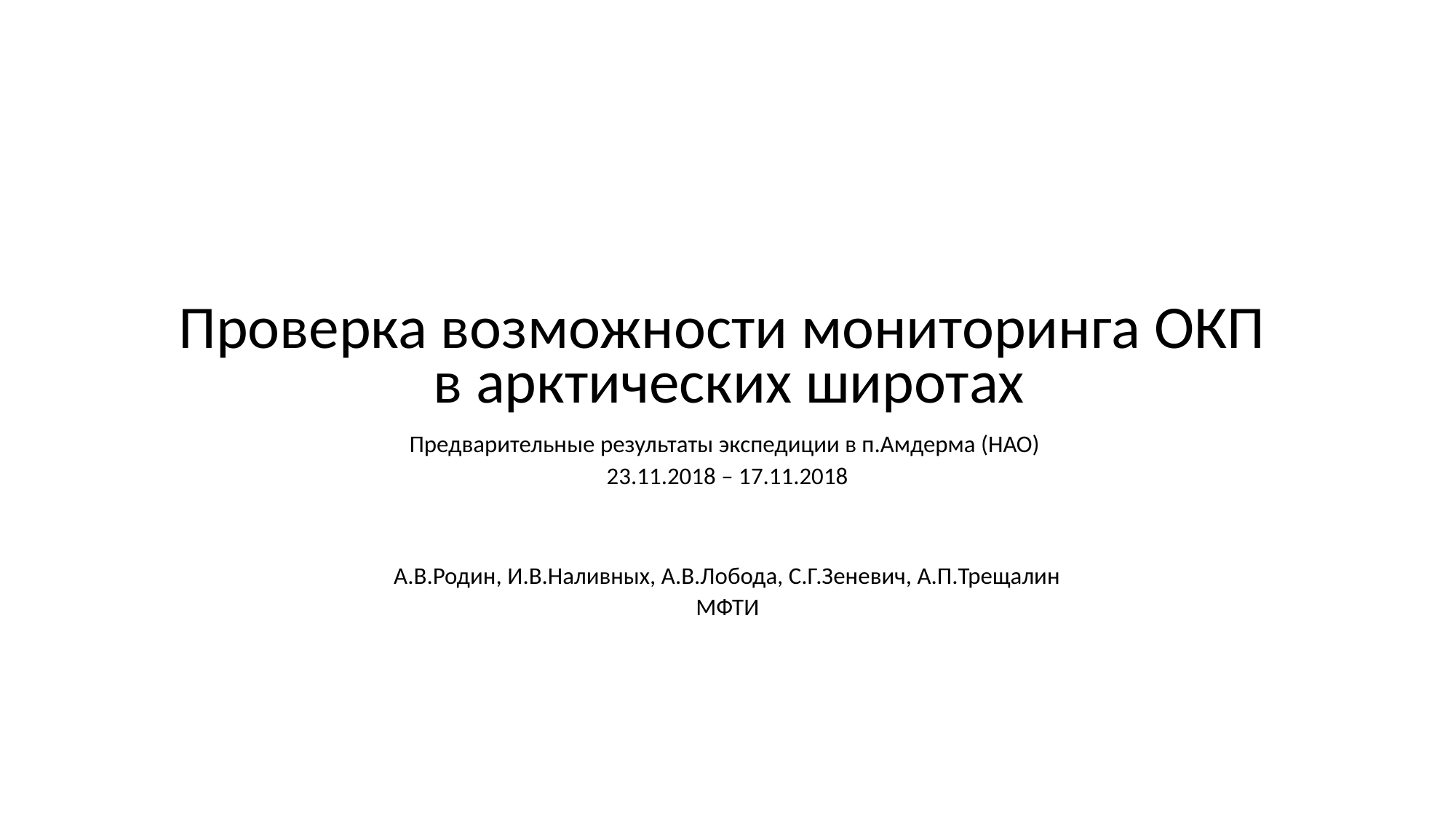

Проверка возможности мониторинга ОКП
в арктических широтах
Предварительные результаты экспедиции в п.Амдерма (НАО)
23.11.2018 – 17.11.2018

А.В.Родин, И.В.Наливных, А.В.Лобода, С.Г.Зеневич, А.П.Трещалин
МФТИ